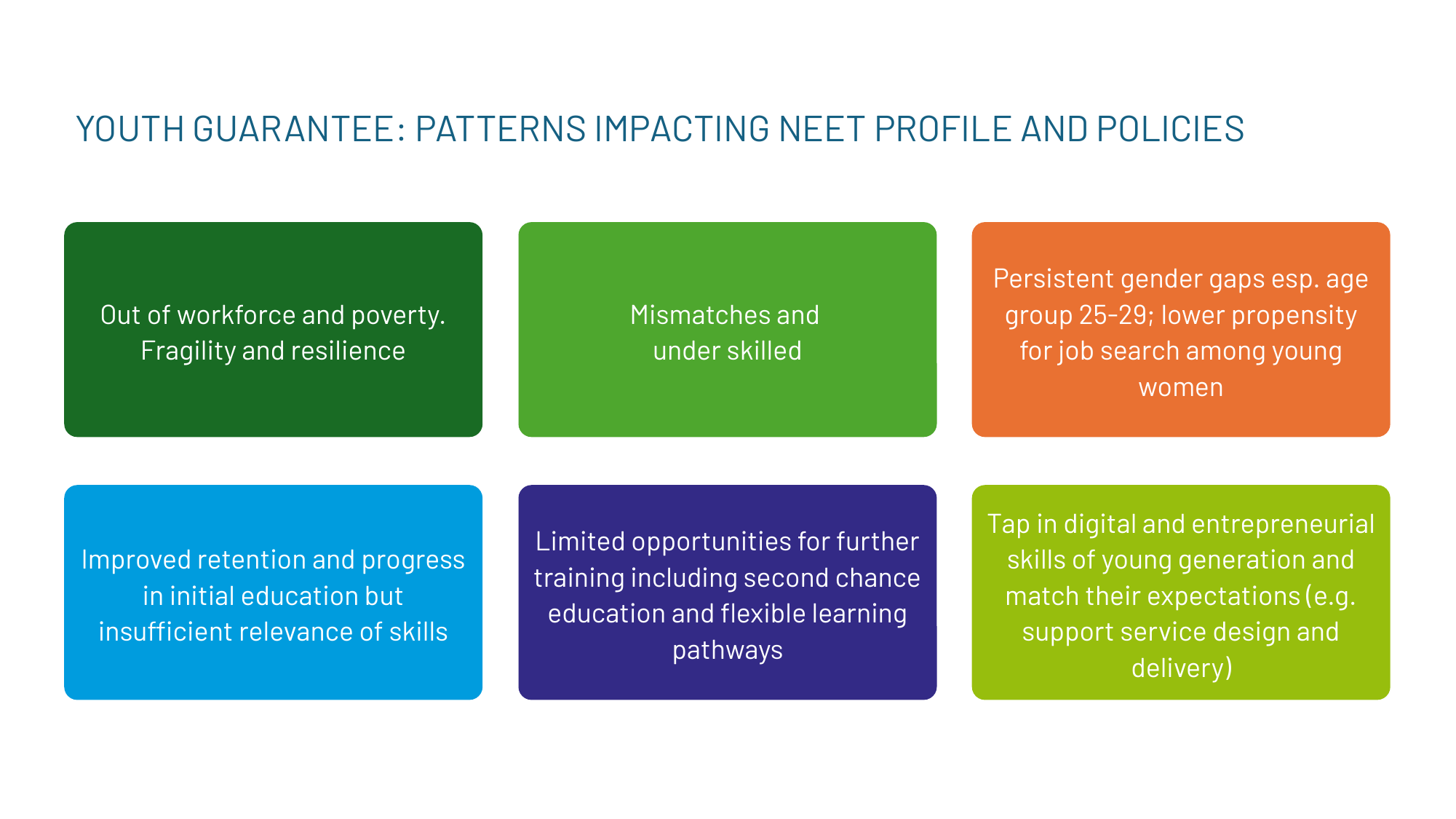

# YOUTH GUARANTEE: PATTERNS IMPACTING NEET PROFILE AND POLICIES
Out of workforce and poverty. Fragility and resilience
Mismatches and
under skilled
Persistent gender gaps esp. age group 25-29; lower propensity for job search among young women
Improved retention and progress in initial education but insufficient relevance of skills
Limited opportunities for further training including second chance education and flexible learning pathways
Tap in digital and entrepreneurial skills of young generation and match their expectations (e.g. support service design and delivery)